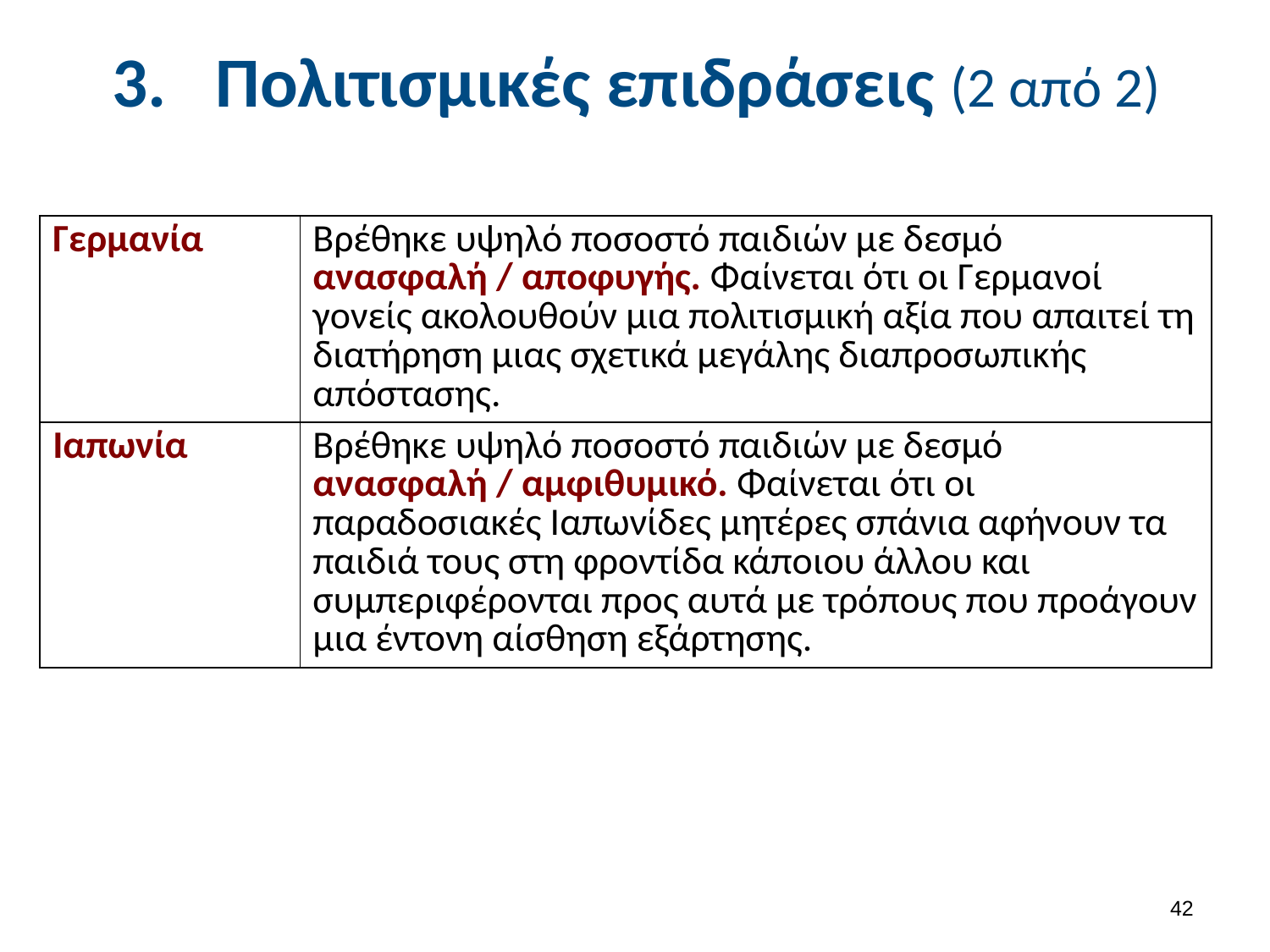

# Πολιτισμικές επιδράσεις (2 από 2)
| Γερμανία | Βρέθηκε υψηλό ποσοστό παιδιών με δεσμό ανασφαλή / αποφυγής. Φαίνεται ότι οι Γερμανοί γονείς ακολουθούν μια πολιτισμική αξία που απαιτεί τη διατήρηση μιας σχετικά μεγάλης διαπροσωπικής απόστασης. |
| --- | --- |
| Ιαπωνία | Βρέθηκε υψηλό ποσοστό παιδιών με δεσμό ανασφαλή / αμφιθυμικό. Φαίνεται ότι οι παραδοσιακές Ιαπωνίδες μητέρες σπάνια αφήνουν τα παιδιά τους στη φροντίδα κάποιου άλλου και συμπεριφέρονται προς αυτά με τρόπους που προάγουν μια έντονη αίσθηση εξάρτησης. |
42